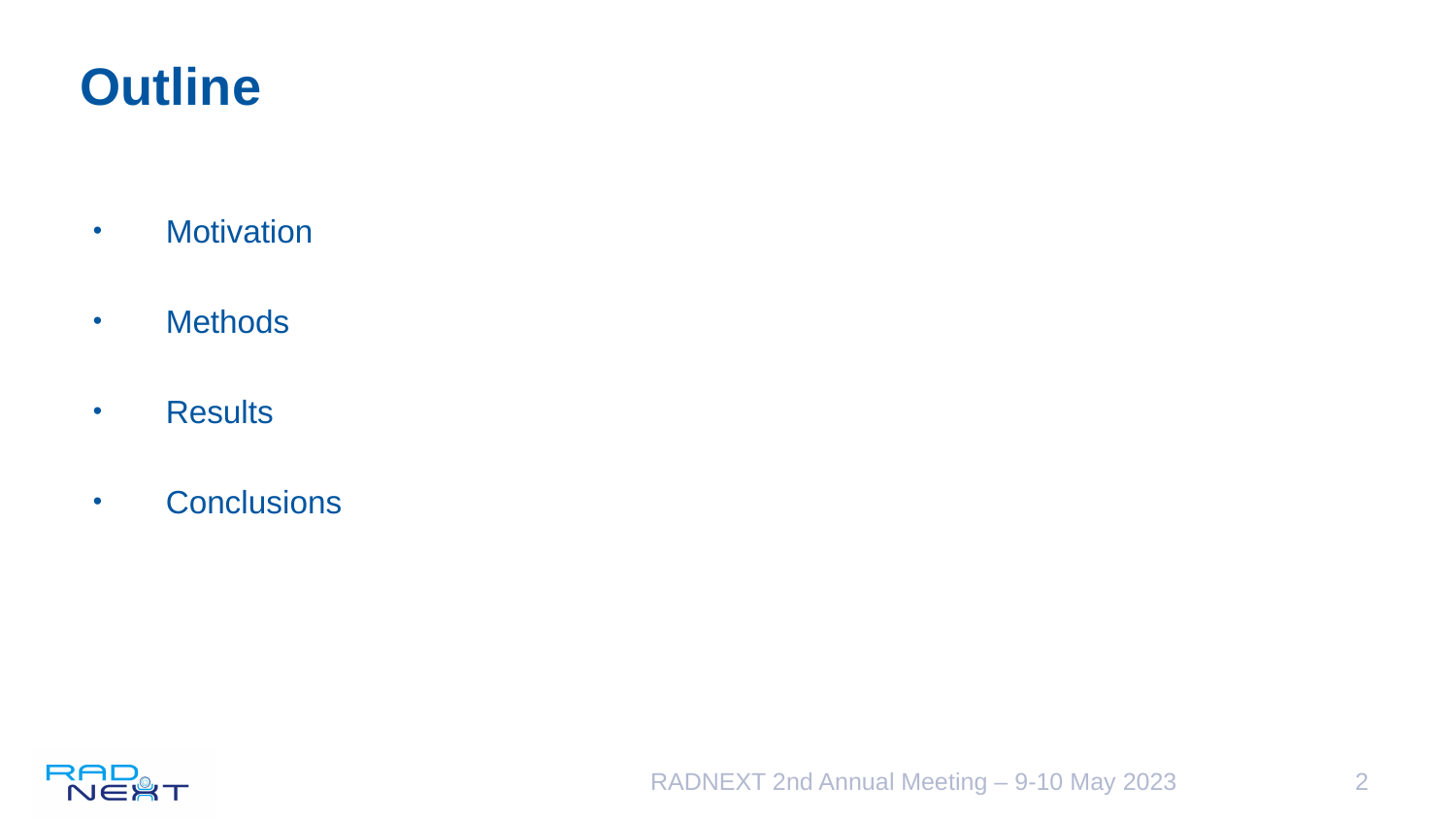

# Outline

Motivation

Methods

Results

Conclusions
RADNEXT 2nd Annual Meeting – 9-10 May 2023
2